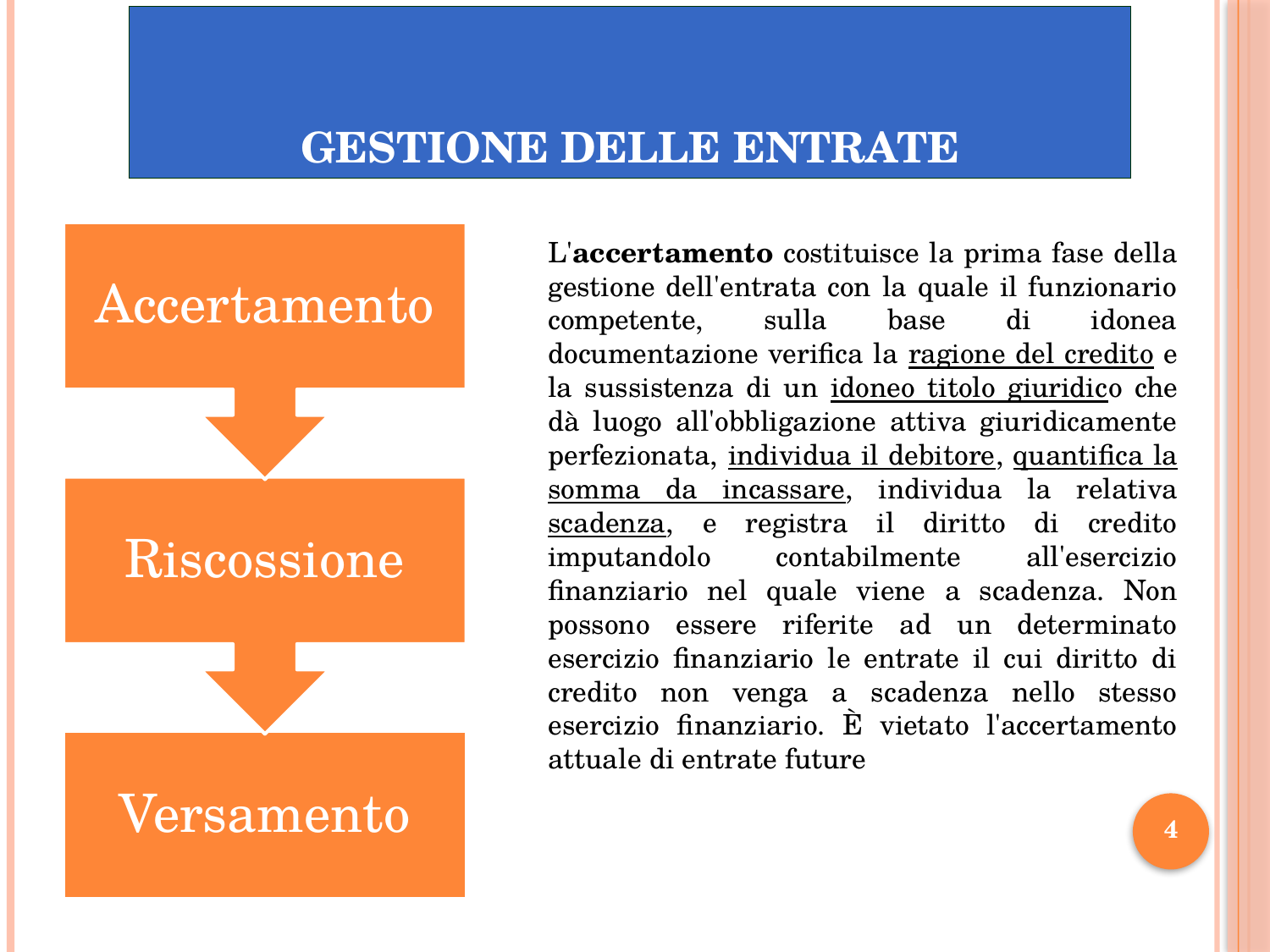

# GESTIONE DELLE ENTRATE
Versamento
Riscossione
Accertamento
L'accertamento costituisce la prima fase della gestione dell'entrata con la quale il funzionario competente, sulla base di idonea documentazione verifica la ragione del credito e la sussistenza di un idoneo titolo giuridico che dà luogo all'obbligazione attiva giuridicamente perfezionata, individua il debitore, quantifica la somma da incassare, individua la relativa scadenza, e registra il diritto di credito imputandolo contabilmente all'esercizio finanziario nel quale viene a scadenza. Non possono essere riferite ad un determinato esercizio finanziario le entrate il cui diritto di credito non venga a scadenza nello stesso esercizio finanziario. È vietato l'accertamento attuale di entrate future
4